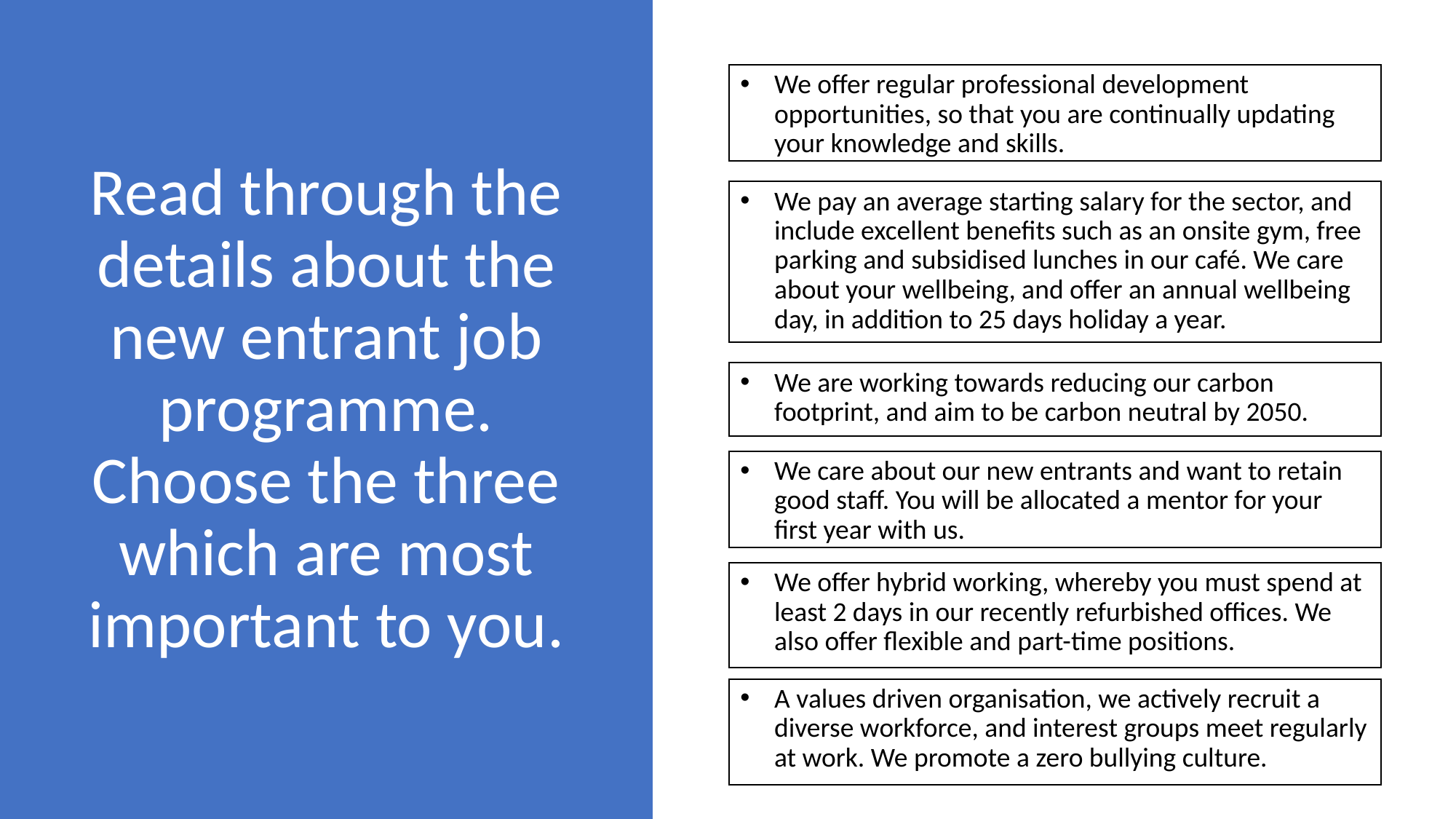

We offer regular professional development opportunities, so that you are continually updating your knowledge and skills.
# Read through the details about the new entrant job programme. Choose the three which are most important to you.
We pay an average starting salary for the sector, and include excellent benefits such as an onsite gym, free parking and subsidised lunches in our café. We care about your wellbeing, and offer an annual wellbeing day, in addition to 25 days holiday a year.
We are working towards reducing our carbon footprint, and aim to be carbon neutral by 2050.
We care about our new entrants and want to retain good staff. You will be allocated a mentor for your first year with us.
We offer hybrid working, whereby you must spend at least 2 days in our recently refurbished offices. We also offer flexible and part-time positions.
A values driven organisation, we actively recruit a diverse workforce, and interest groups meet regularly at work. We promote a zero bullying culture.